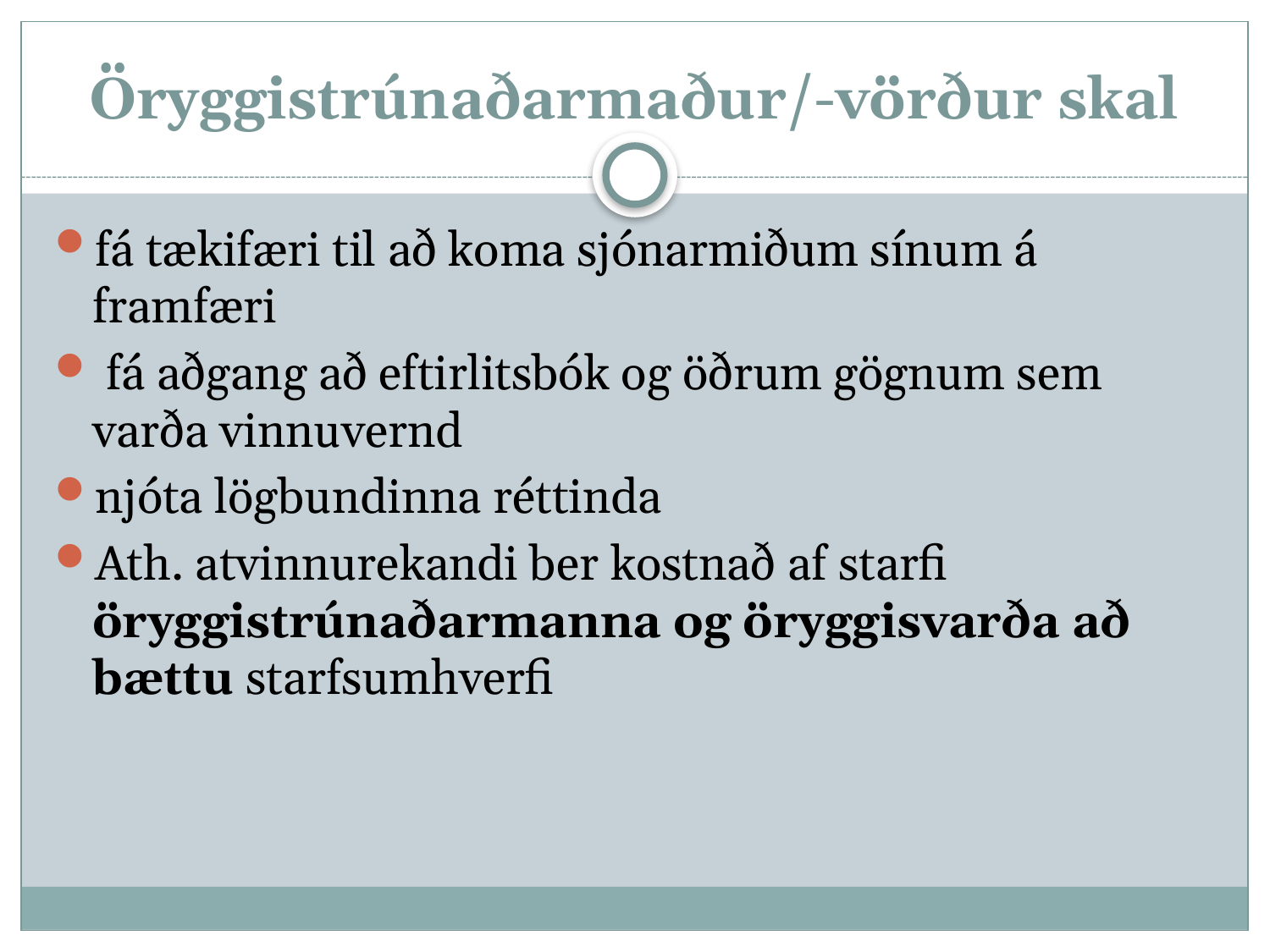

# Öryggistrúnaðarmaður/-vörður skal
fá tækifæri til að koma sjónarmiðum sínum á framfæri
 fá aðgang að eftirlitsbók og öðrum gögnum sem varða vinnuvernd
njóta lögbundinna réttinda
Ath. atvinnurekandi ber kostnað af starfi öryggistrúnaðarmanna og öryggisvarða að bættu starfsumhverfi